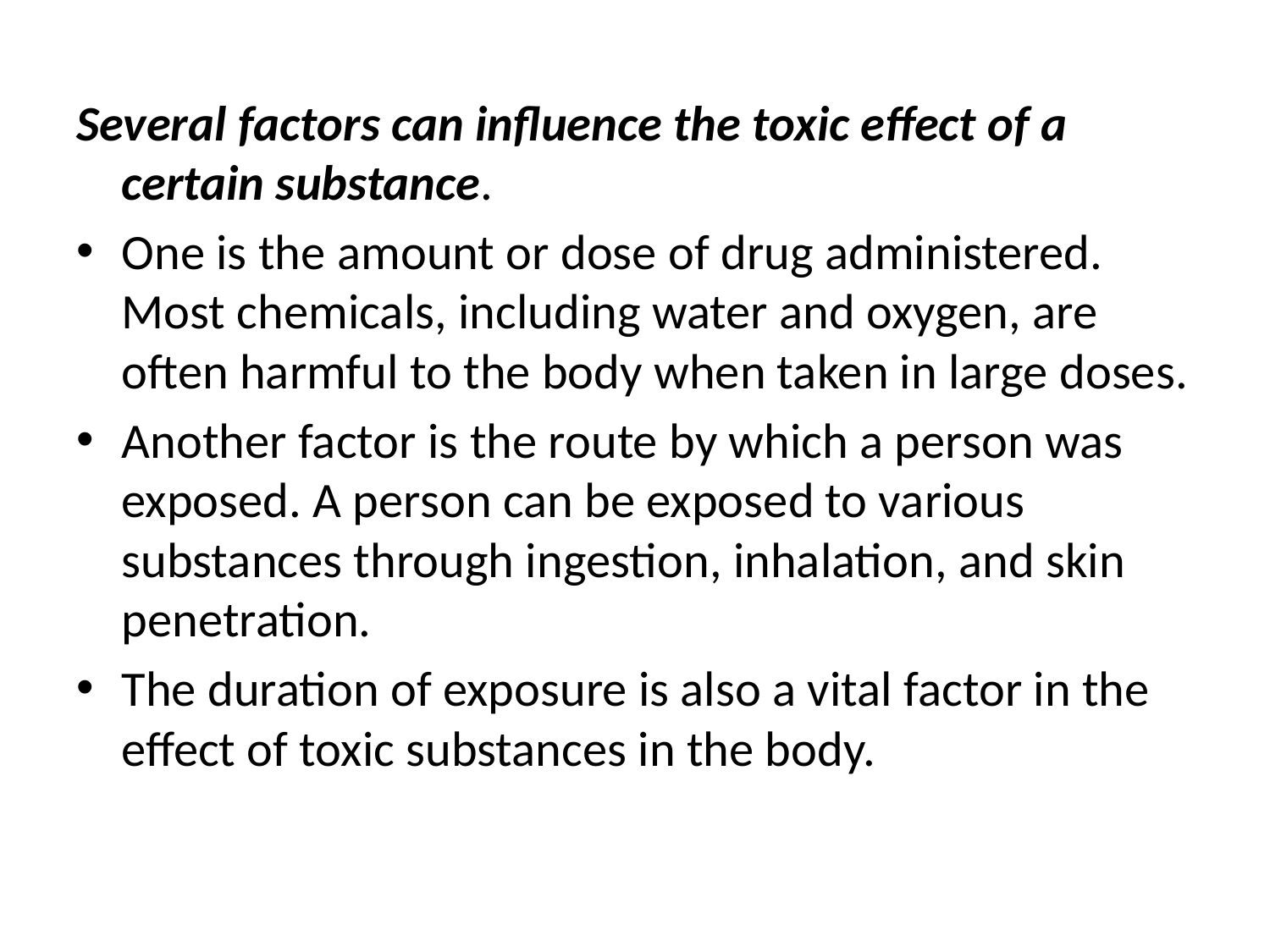

#
Several factors can influence the toxic effect of a certain substance.
One is the amount or dose of drug administered. Most chemicals, including water and oxygen, are often harmful to the body when taken in large doses.
Another factor is the route by which a person was exposed. A person can be exposed to various substances through ingestion, inhalation, and skin penetration.
The duration of exposure is also a vital factor in the effect of toxic substances in the body.